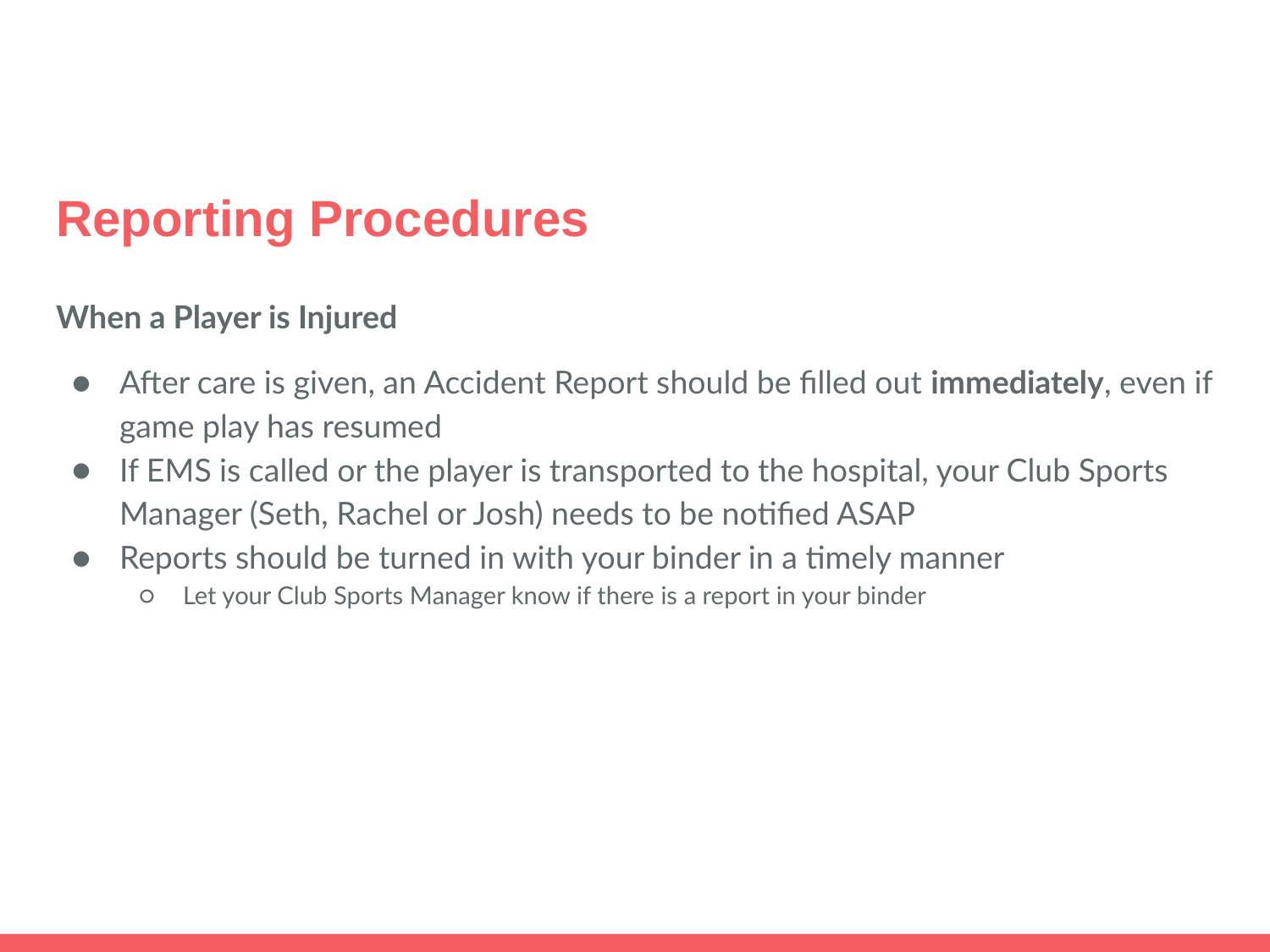

# Reporting Procedures
When a Player is Injured
After care is given, an Accident Report should be filled out immediately, even if game play has resumed
If EMS is called or the player is transported to the hospital, your Club Sports Manager (Seth, Rachel or Josh) needs to be notified ASAP
Reports should be turned in with your binder in a timely manner
Let your Club Sports Manager know if there is a report in your binder